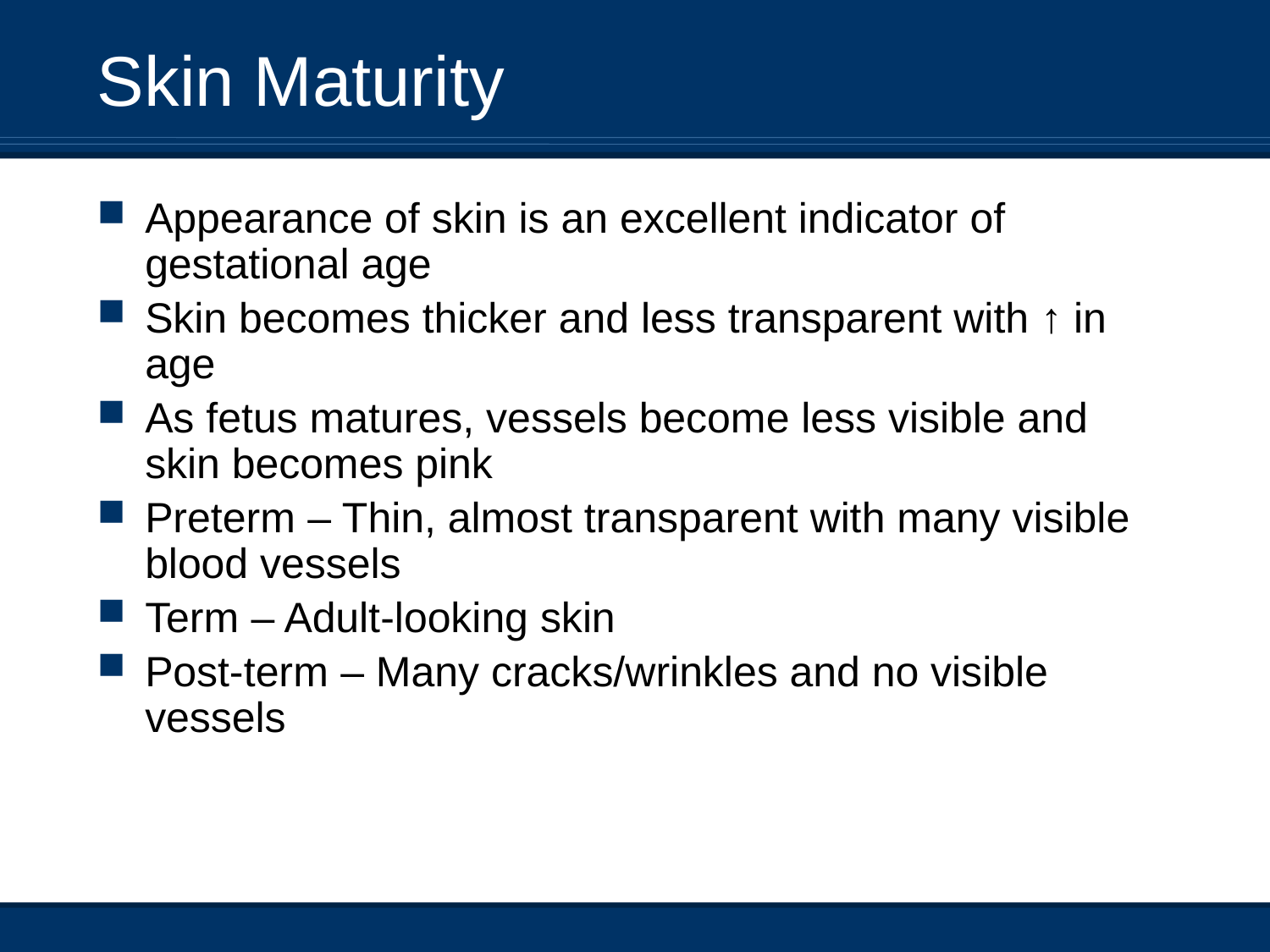

Skin Maturity

Appearance of skin is an excellent indicator of gestational age
Skin becomes thicker and less transparent with ↑ in age
As fetus matures, vessels become less visible and skin becomes pink
Preterm – Thin, almost transparent with many visible blood vessels
Term – Adult-looking skin
Post-term – Many cracks/wrinkles and no visible vessels